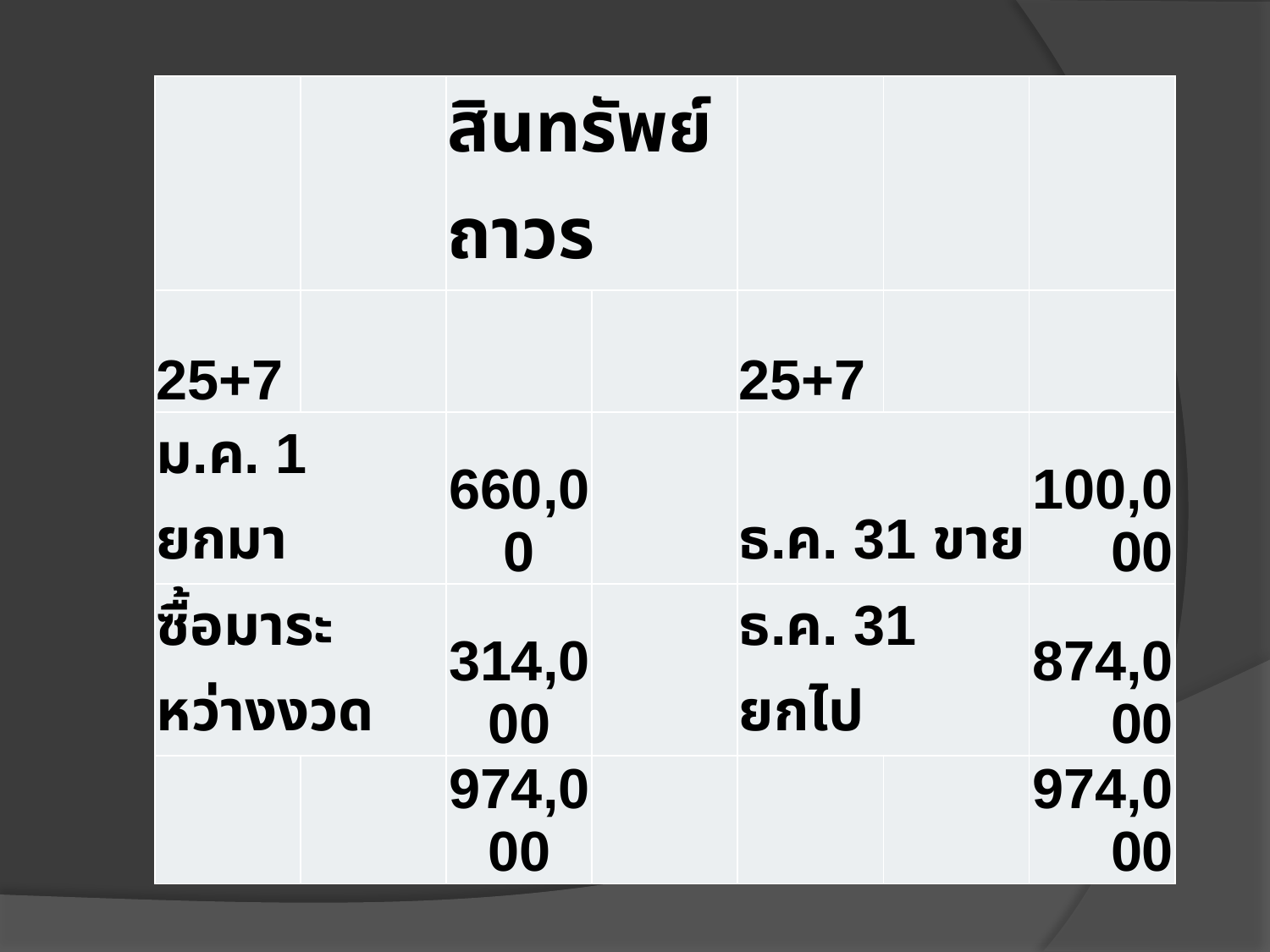

|  |  | สินทรัพย์ถาวร |  |  |  |  |
| --- | --- | --- | --- | --- | --- | --- |
| 25+7 |  |  |  | 25+7 |  |  |
| ม.ค. 1 ยกมา |  | 660,00 |  | ธ.ค. 31 ขาย |  | 100,000 |
| ซื้อมาระหว่างงวด |  | 314,000 |  | ธ.ค. 31 ยกไป |  | 874,000 |
|  |  | 974,000 |  |  |  | 974,000 |
  Ex. ถ้าบริษัทจ่ายเงินปันผลหุ้นละ 28 บาท ราคาตลาดของหุ้นสามัญเท่ากับ 150 บาท ให้กำหนดอัตราผลตอบแทนจากเงินปันผล
 อัตราผลตอบแทนจากเงินปันผล  =   28   x 100
			            150
			       = 18.66 %